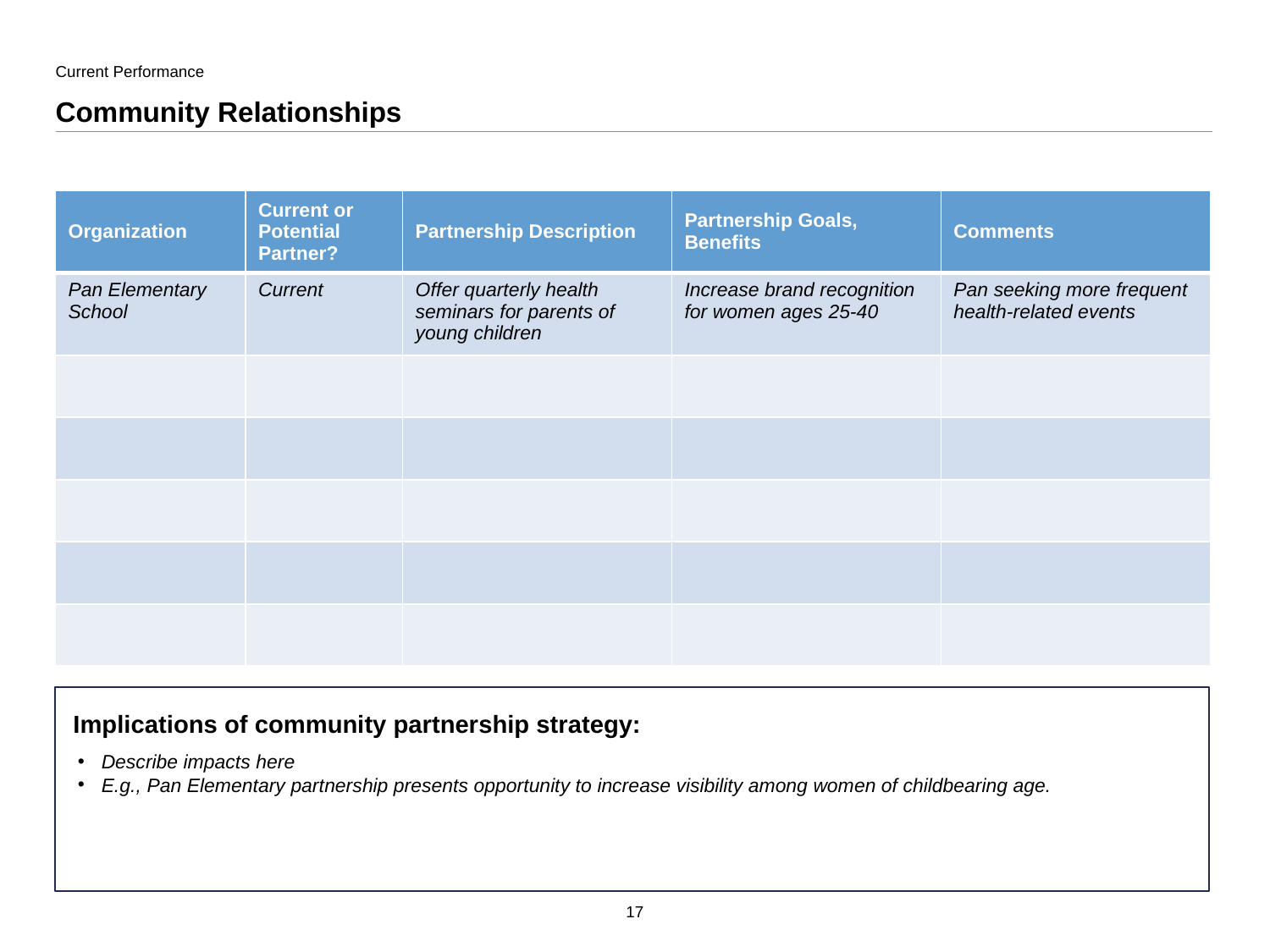

Current Performance
# Community Relationships
| Organization | Current or Potential Partner? | Partnership Description | Partnership Goals, Benefits | Comments |
| --- | --- | --- | --- | --- |
| Pan Elementary School | Current | Offer quarterly health seminars for parents of young children | Increase brand recognition for women ages 25-40 | Pan seeking more frequent health-related events |
|  |  |  |  |  |
|  |  |  |  |  |
|  |  |  |  |  |
|  |  |  |  |  |
|  |  |  |  |  |

Implications of community partnership strategy:
Describe impacts here
E.g., Pan Elementary partnership presents opportunity to increase visibility among women of childbearing age.

17